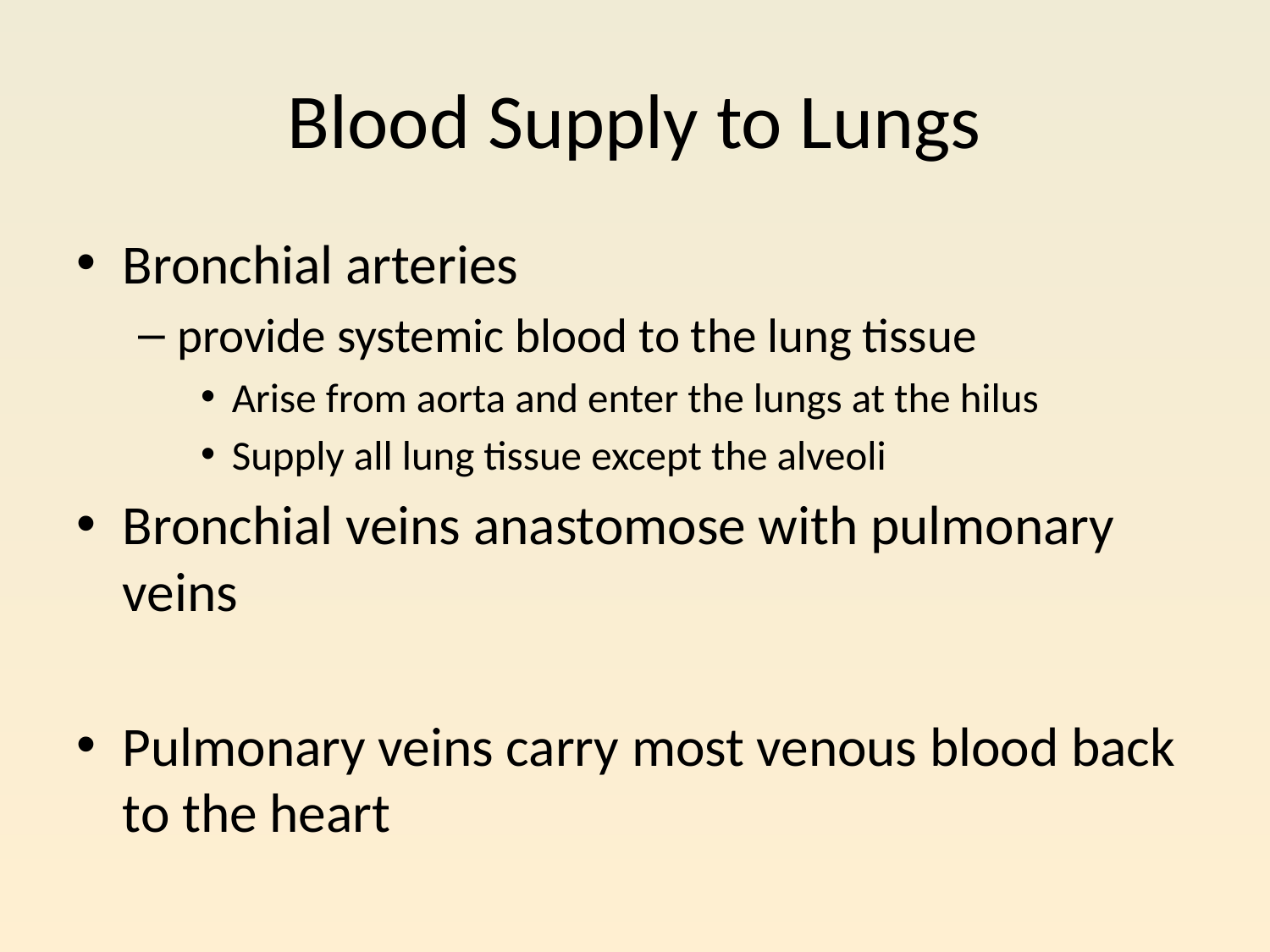

# Blood Supply to Lungs
Bronchial arteries
provide systemic blood to the lung tissue
Arise from aorta and enter the lungs at the hilus
Supply all lung tissue except the alveoli
Bronchial veins anastomose with pulmonary veins

Pulmonary veins carry most venous blood back to the heart